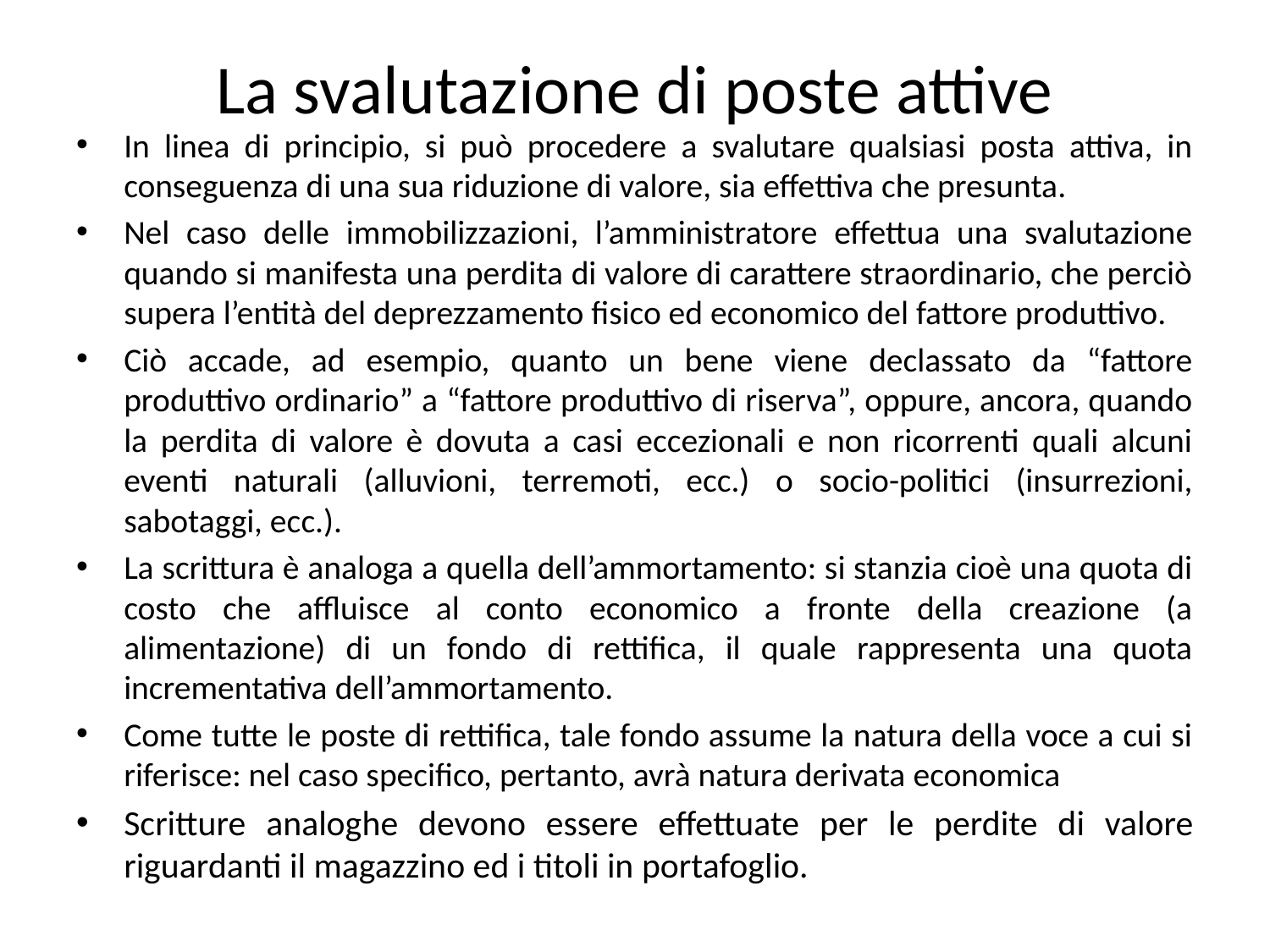

# La svalutazione di poste attive
In linea di principio, si può procedere a svalutare qualsiasi posta attiva, in conseguenza di una sua riduzione di valore, sia effettiva che presunta.
Nel caso delle immobilizzazioni, l’amministratore effettua una svalutazione quando si manifesta una perdita di valore di carattere straordinario, che perciò supera l’entità del deprezzamento fisico ed economico del fattore produttivo.
Ciò accade, ad esempio, quanto un bene viene declassato da “fattore produttivo ordinario” a “fattore produttivo di riserva”, oppure, ancora, quando la perdita di valore è dovuta a casi eccezionali e non ricorrenti quali alcuni eventi naturali (alluvioni, terremoti, ecc.) o socio-politici (insurrezioni, sabotaggi, ecc.).
La scrittura è analoga a quella dell’ammortamento: si stanzia cioè una quota di costo che affluisce al conto economico a fronte della creazione (a alimentazione) di un fondo di rettifica, il quale rappresenta una quota incrementativa dell’ammortamento.
Come tutte le poste di rettifica, tale fondo assume la natura della voce a cui si riferisce: nel caso specifico, pertanto, avrà natura derivata economica
Scritture analoghe devono essere effettuate per le perdite di valore riguardanti il magazzino ed i titoli in portafoglio.